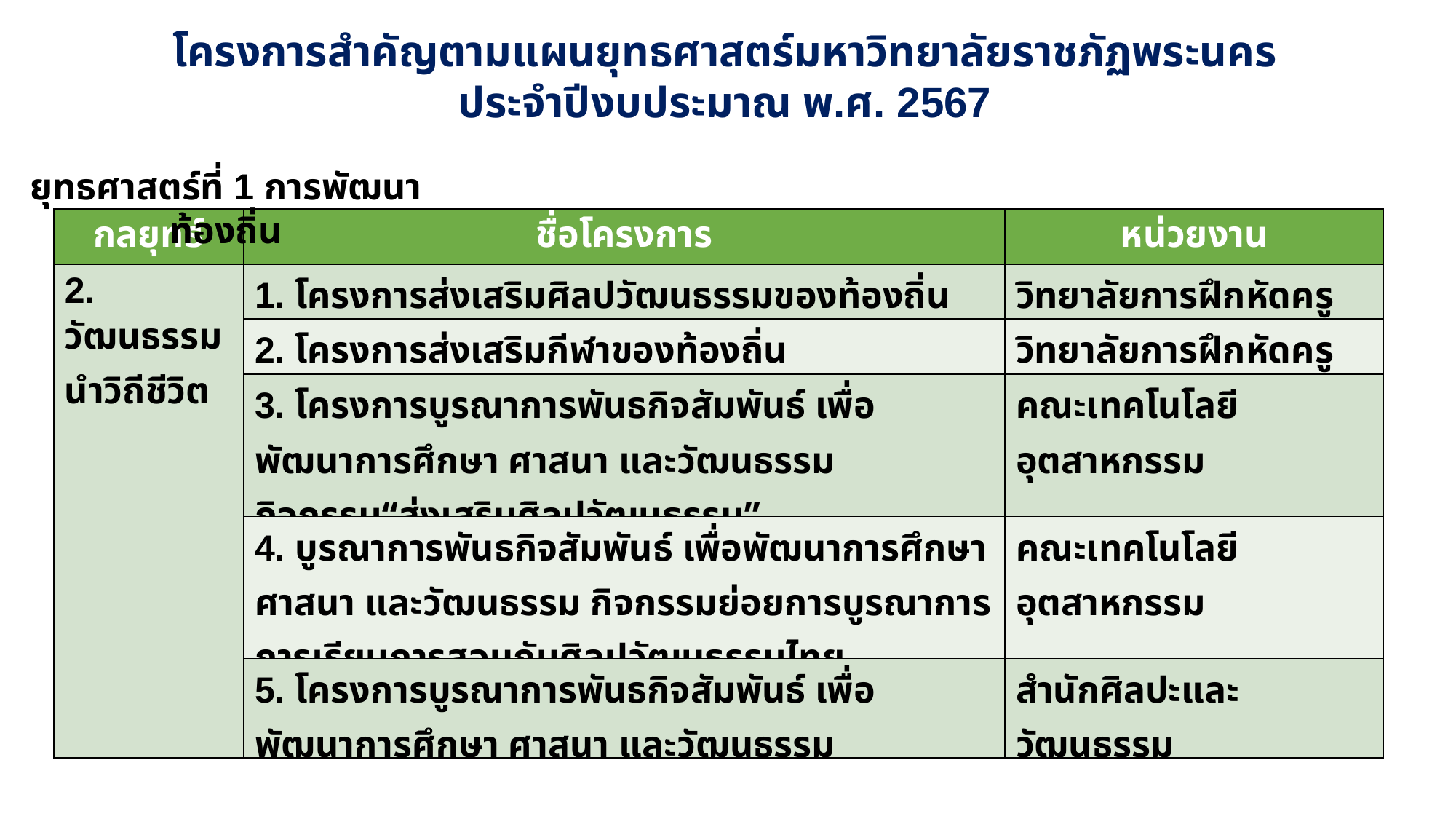

โครงการสำคัญตามแผนยุทธศาสตร์มหาวิทยาลัยราชภัฏพระนคร
ประจำปีงบประมาณ พ.ศ. 2567

ยุทธศาสตร์ที่ 1 การพัฒนาท้องถิ่น
| กลยุทธ์ | ชื่อโครงการ | หน่วยงาน |
| --- | --- | --- |
| 2. วัฒนธรรมนำวิถีชีวิต | 1. โครงการส่งเสริมศิลปวัฒนธรรมของท้องถิ่น | วิทยาลัยการฝึกหัดครู |
|  | 2. โครงการส่งเสริมกีฬาของท้องถิ่น | วิทยาลัยการฝึกหัดครู |
|  | 3. โครงการบูรณาการพันธกิจสัมพันธ์ เพื่อพัฒนาการศึกษา ศาสนา และวัฒนธรรม กิจกรรม“ส่งเสริมศิลปวัฒนธรรม” | คณะเทคโนโลยีอุตสาหกรรม |
|  | 4. บูรณาการพันธกิจสัมพันธ์ เพื่อพัฒนาการศึกษา ศาสนา และวัฒนธรรม กิจกรรมย่อยการบูรณาการการเรียนการสอนกับศิลปวัฒนธรรมไทย | คณะเทคโนโลยีอุตสาหกรรม |
|  | 5. โครงการบูรณาการพันธกิจสัมพันธ์ เพื่อพัฒนาการศึกษา ศาสนา และวัฒนธรรม | สำนักศิลปะและวัฒนธรรม |